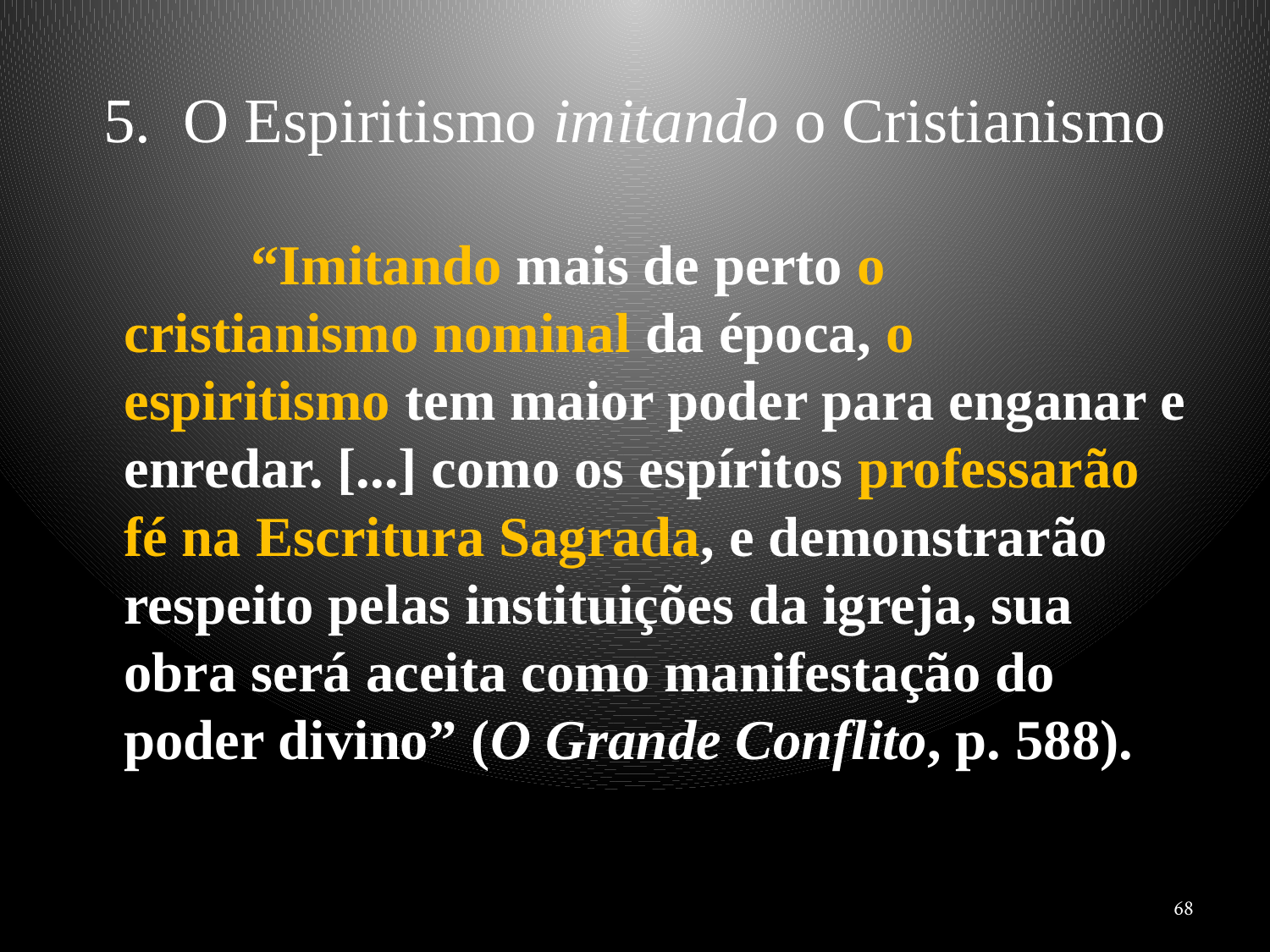

# 5.  O Espiritismo imitando o Cristianismo
		“Imitando mais de perto o cristianismo nominal da época, o espiritismo tem maior poder para enganar e enredar. [...] como os espíritos professarão fé na Escritura Sagrada, e demonstrarão respeito pelas instituições da igreja, sua obra será aceita como manifestação do poder divino” (O Grande Conflito, p. 588).
68